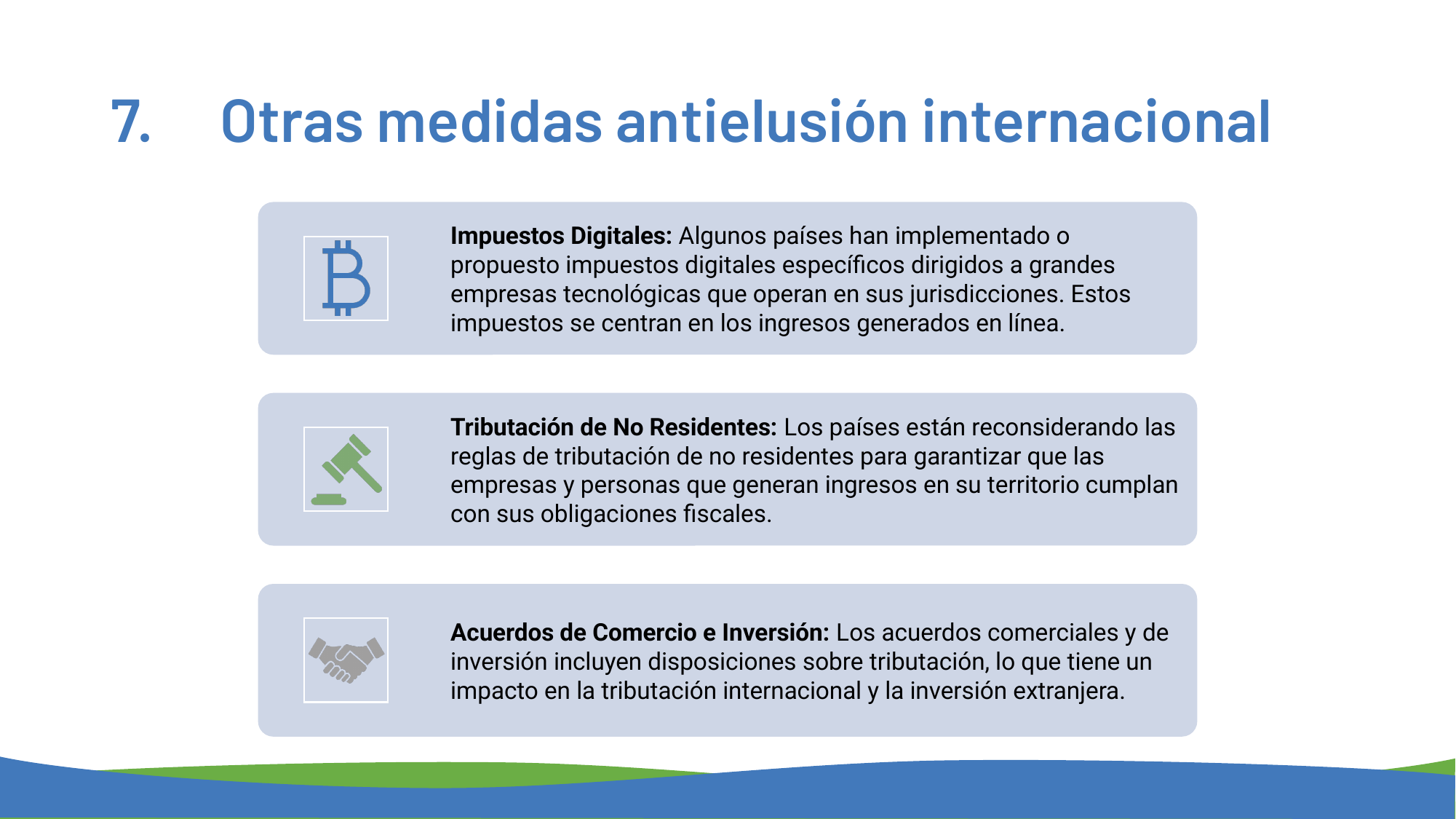

# 7.	Otras medidas antielusión internacional
Impuestos Digitales: Algunos países han implementado o propuesto impuestos digitales específicos dirigidos a grandes empresas tecnológicas que operan en sus jurisdicciones. Estos impuestos se centran en los ingresos generados en línea.
Tributación de No Residentes: Los países están reconsiderando las reglas de tributación de no residentes para garantizar que las empresas y personas que generan ingresos en su territorio cumplan con sus obligaciones fiscales.
Acuerdos de Comercio e Inversión: Los acuerdos comerciales y de inversión incluyen disposiciones sobre tributación, lo que tiene un impacto en la tributación internacional y la inversión extranjera.